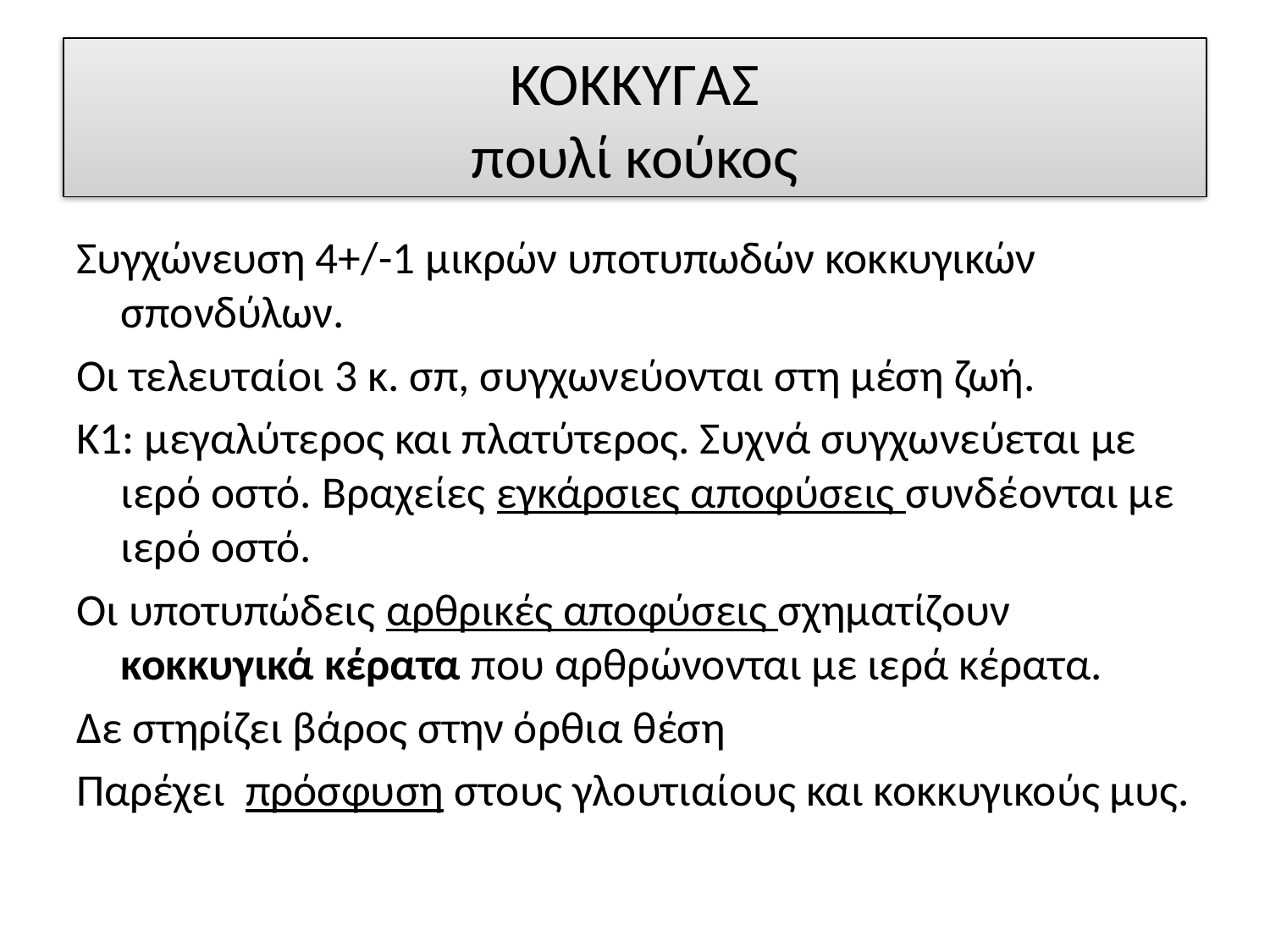

# ΚΟΚΚΥΓΑΣ πουλί κούκος
Συγχώνευση 4+/-1 μικρών υποτυπωδών κοκκυγικών σπονδύλων.
Οι τελευταίοι 3 κ. σπ, συγχωνεύονται στη μέση ζωή.
Κ1: μεγαλύτερος και πλατύτερος. Συχνά συγχωνεύεται με ιερό οστό. Βραχείες εγκάρσιες αποφύσεις συνδέονται με ιερό οστό.
Οι υποτυπώδεις αρθρικές αποφύσεις σχηματίζουν κοκκυγικά κέρατα που αρθρώνονται με ιερά κέρατα.
Δε στηρίζει βάρος στην όρθια θέση
Παρέχει  πρόσφυση στους γλουτιαίους και κοκκυγικούς μυς.